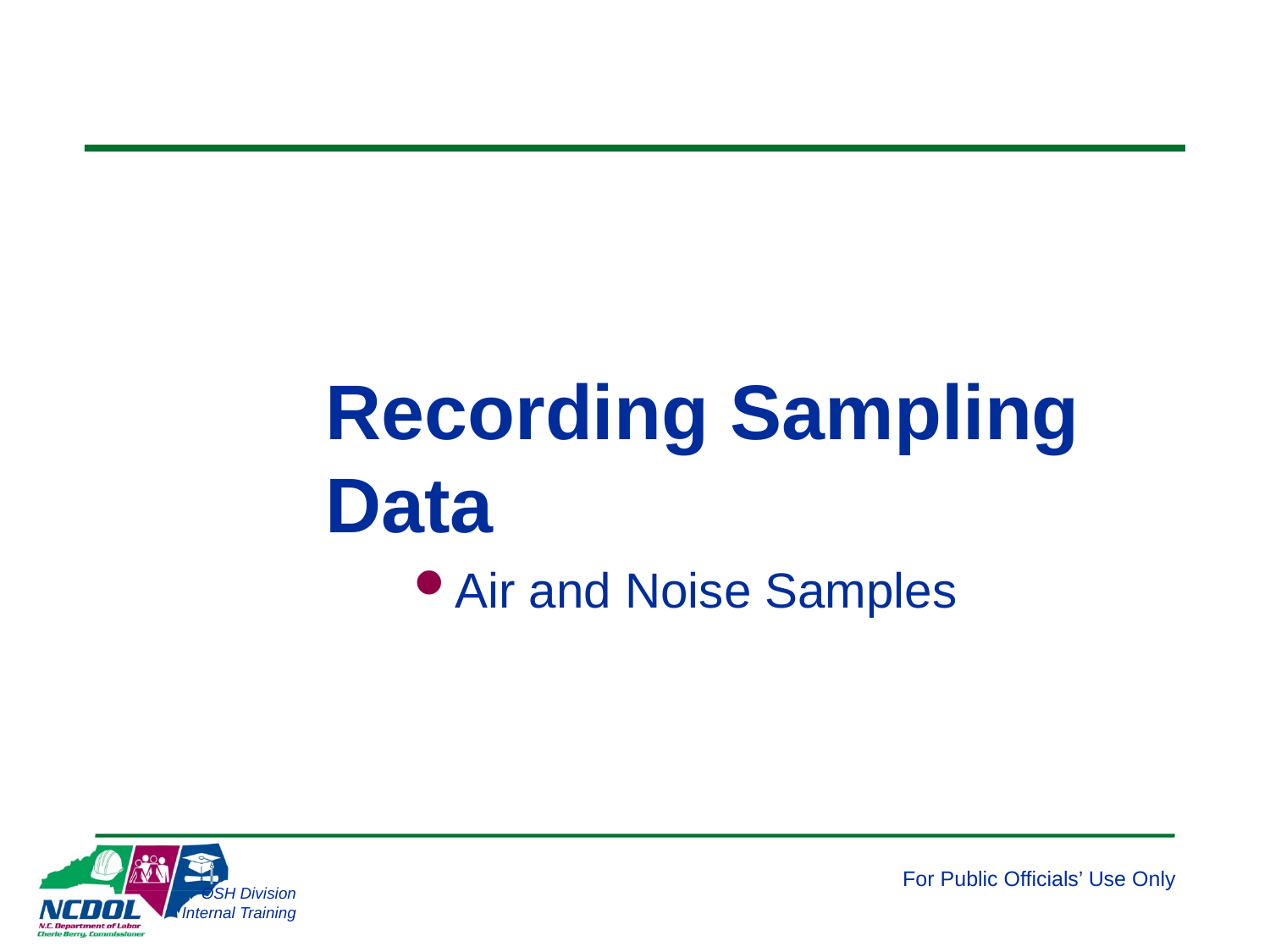

# Recording Sampling Data
Air and Noise Samples